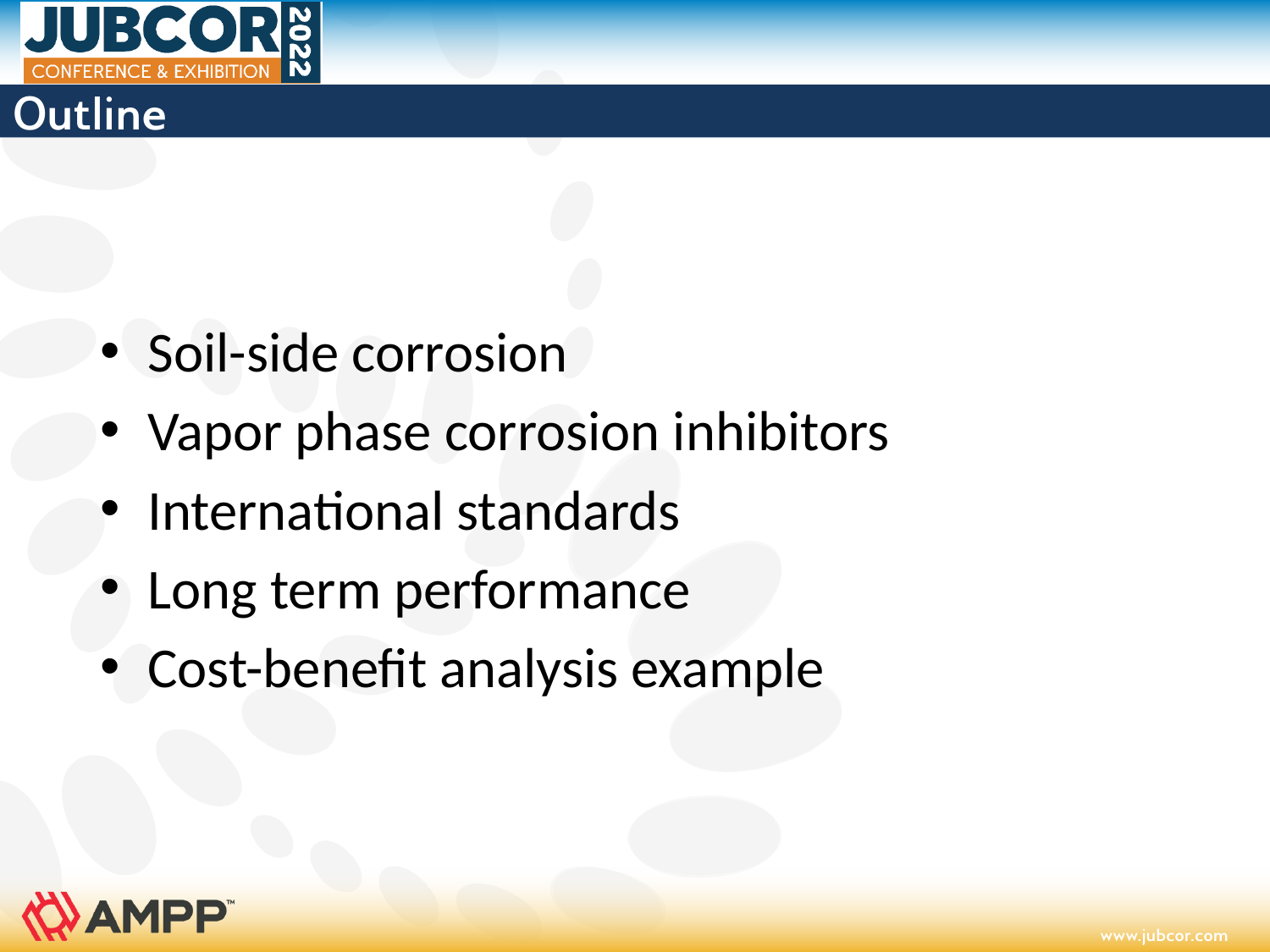

# Outline
Soil-side corrosion
Vapor phase corrosion inhibitors
International standards
Long term performance
Cost-benefit analysis example